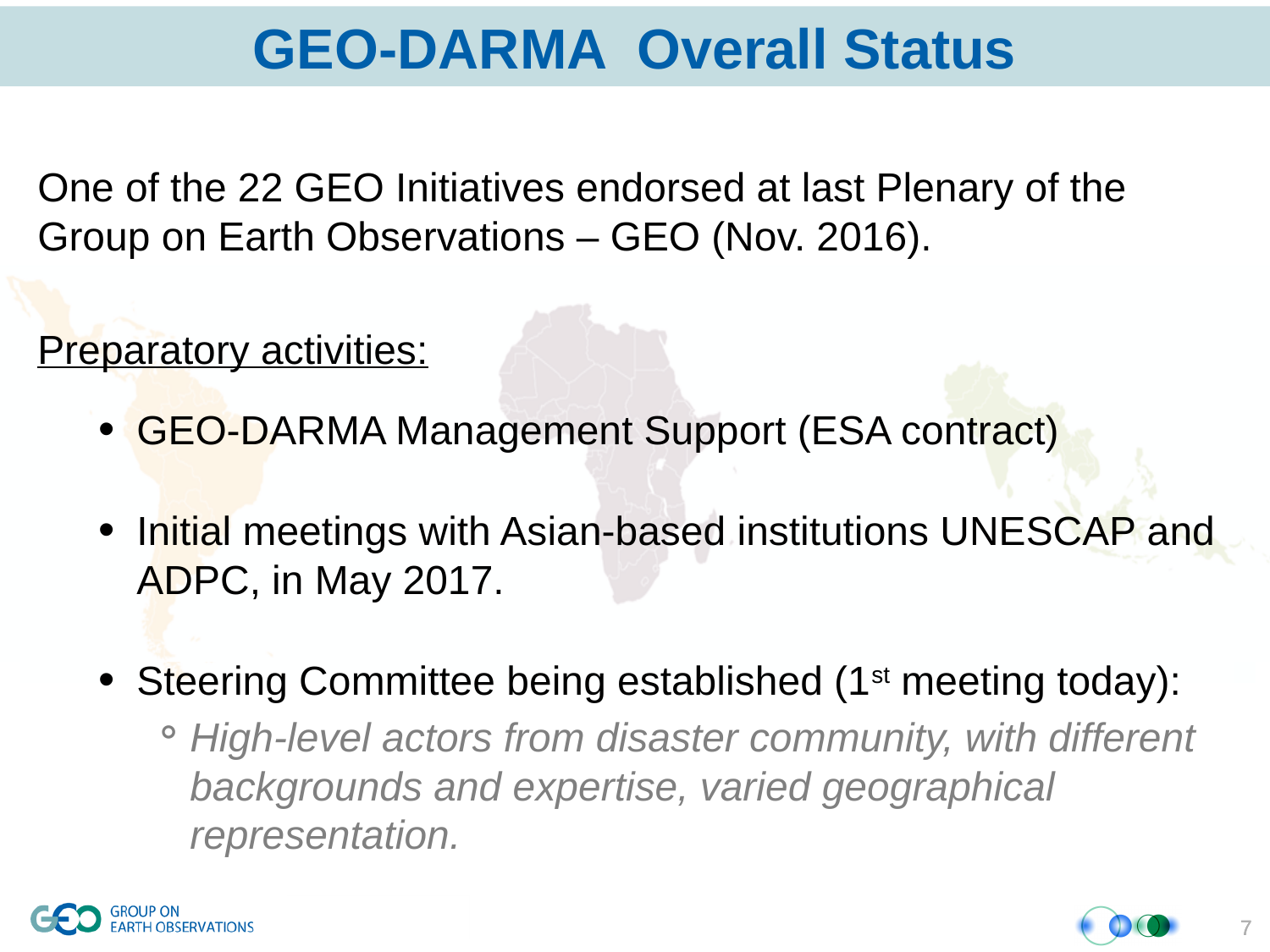

# GEO-DARMA  Overall Status
One of the 22 GEO Initiatives endorsed at last Plenary of the Group on Earth Observations – GEO (Nov. 2016).

Preparatory activities:

GEO-DARMA Management Support (ESA contract)

Initial meetings with Asian-based institutions UNESCAP and ADPC, in May 2017.

Steering Committee being established (1st meeting today):
High-level actors from disaster community, with different backgrounds and expertise, varied geographical representation.

7